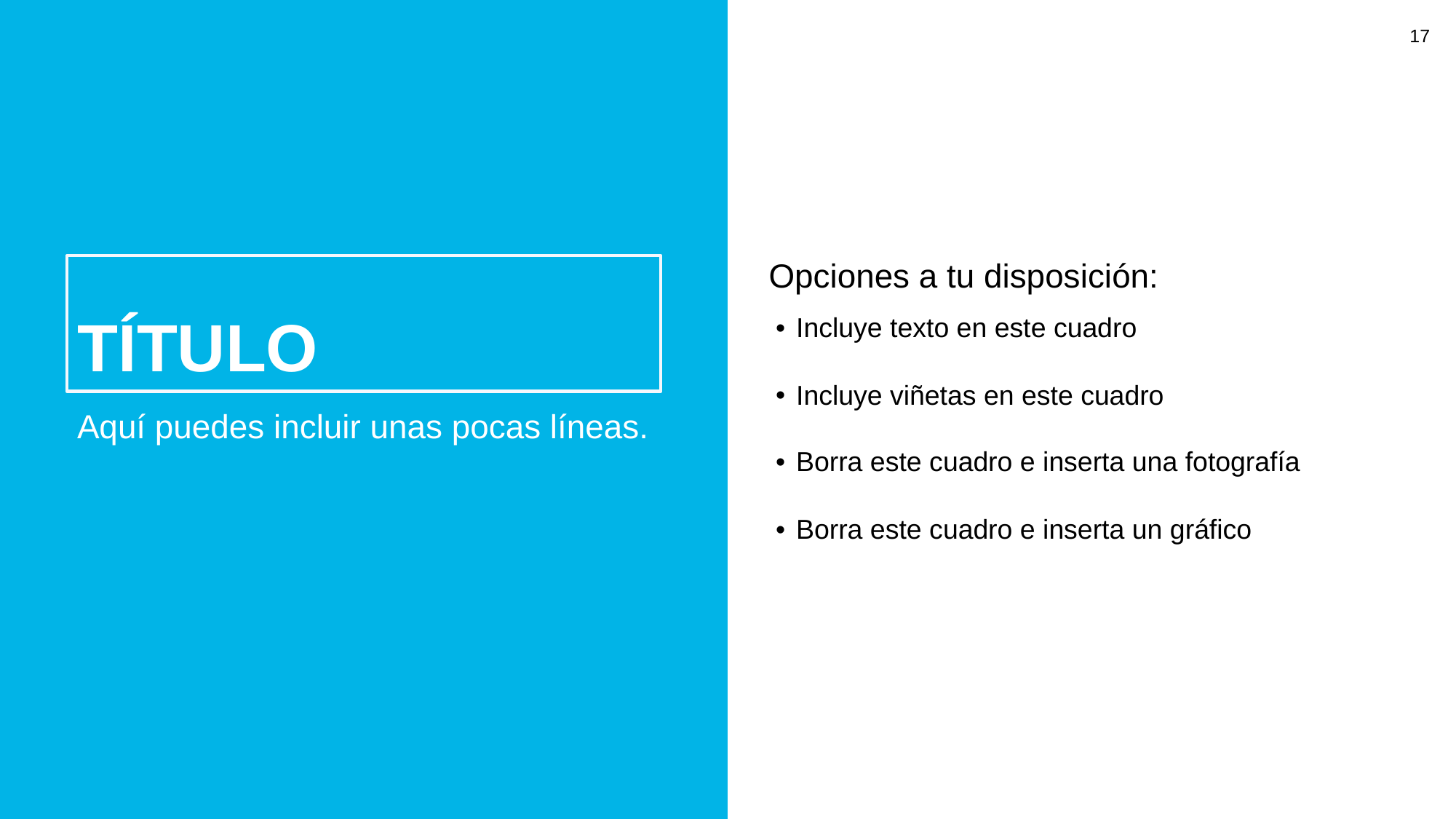

17
TÍTULO
Opciones a tu disposición:
Incluye texto en este cuadro
Incluye viñetas en este cuadro
Borra este cuadro e inserta una fotografía
Borra este cuadro e inserta un gráfico
Aquí puedes incluir unas pocas líneas.